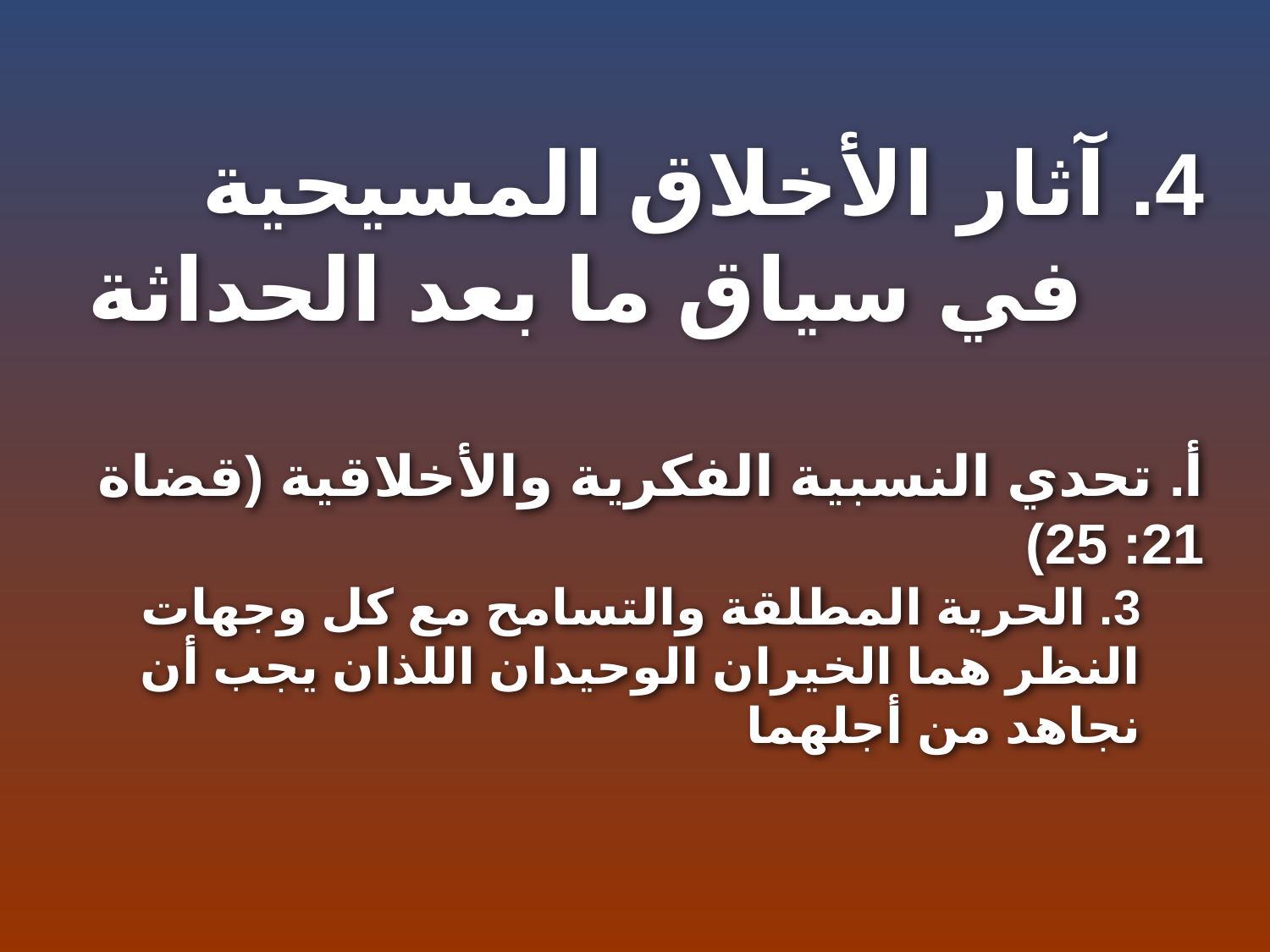

4. آثار الأخلاق المسيحية في سياق ما بعد الحداثة

أ. تحدي النسبية الفكرية والأخلاقية (قضاة 21: 25)
3. الحرية المطلقة والتسامح مع كل وجهات النظر هما الخيران الوحيدان اللذان يجب أن نجاهد من أجلهما